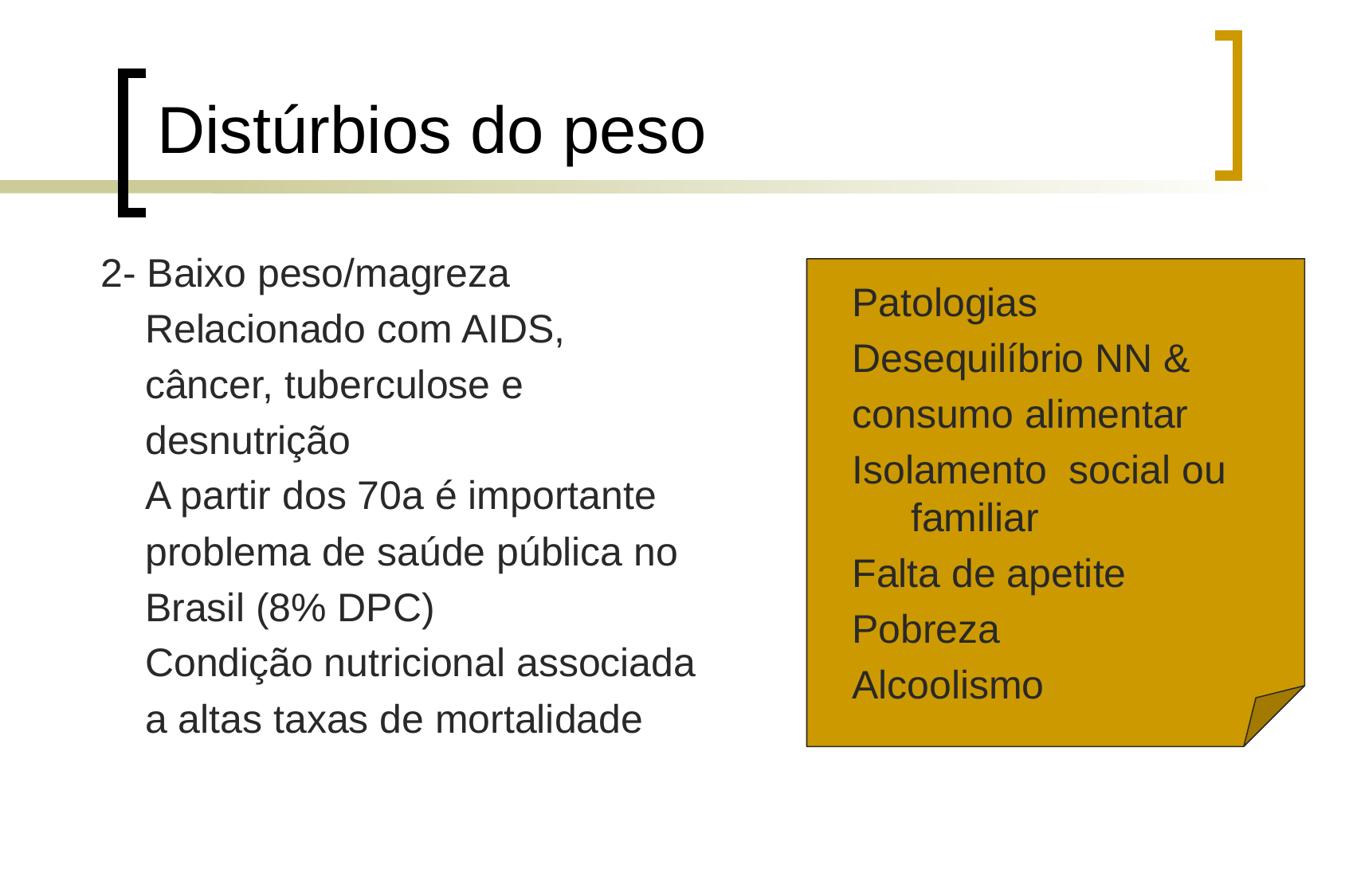

# Distúrbios do peso
2- Baixo peso/magreza
    Relacionado com AIDS,
    câncer, tuberculose e
    desnutrição
    A partir dos 70a é importante
    problema de saúde pública no
    Brasil (8% DPC)
    Condição nutricional associada
    a altas taxas de mortalidade

Patologias
Desequilíbrio NN &
consumo alimentar
Isolamento  social ou familiar
Falta de apetite
Pobreza
Alcoolismo